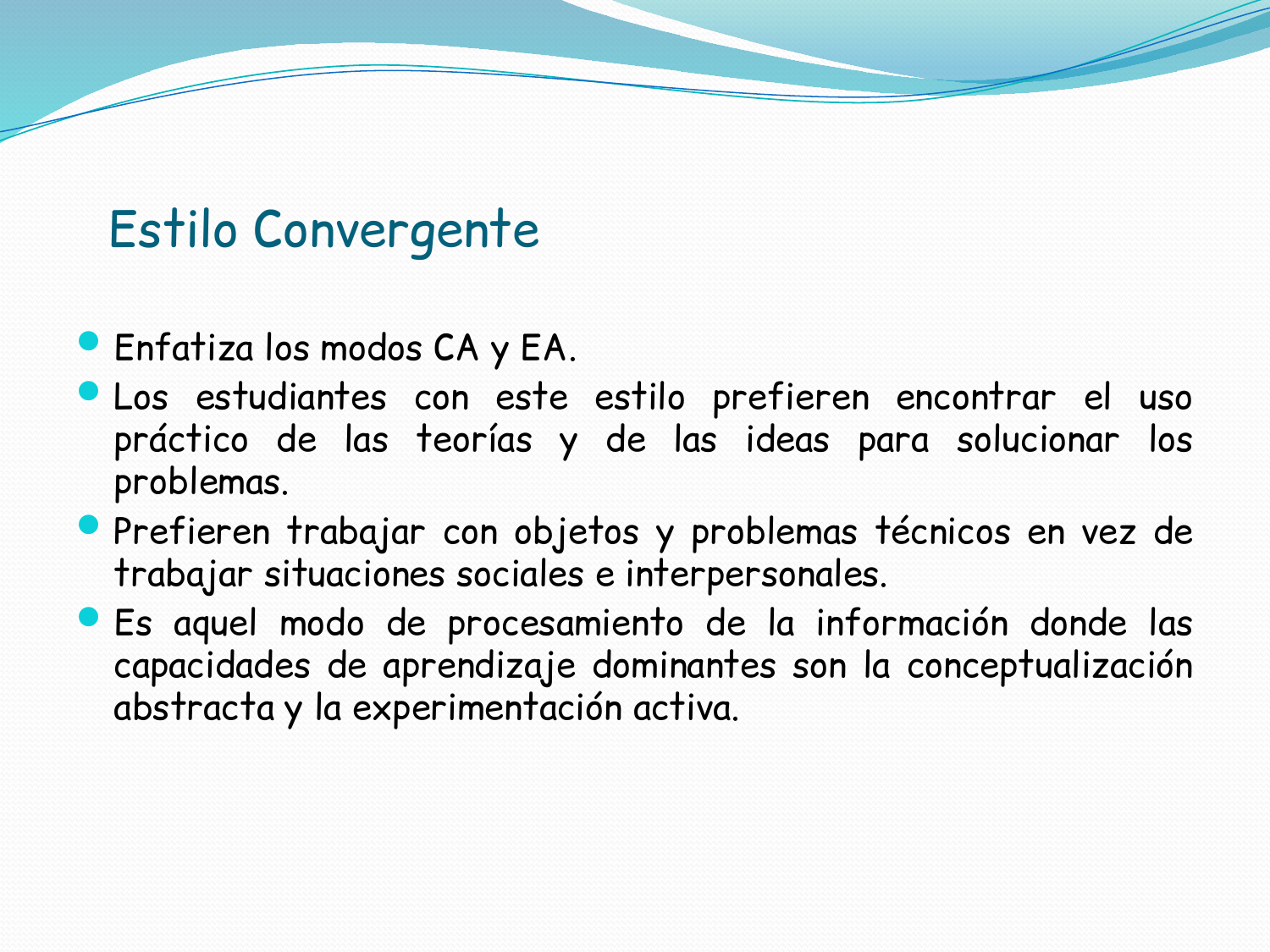

# Estilo Convergente

Enfatiza los modos CA y EA.
Los estudiantes con este estilo prefieren encontrar el uso práctico de las teorías y de las ideas para solucionar los problemas.
Prefieren trabajar con objetos y problemas técnicos en vez de trabajar situaciones sociales e interpersonales.
Es aquel modo de procesamiento de la información donde las capacidades de aprendizaje dominantes son la conceptualización abstracta y la experimentación activa.